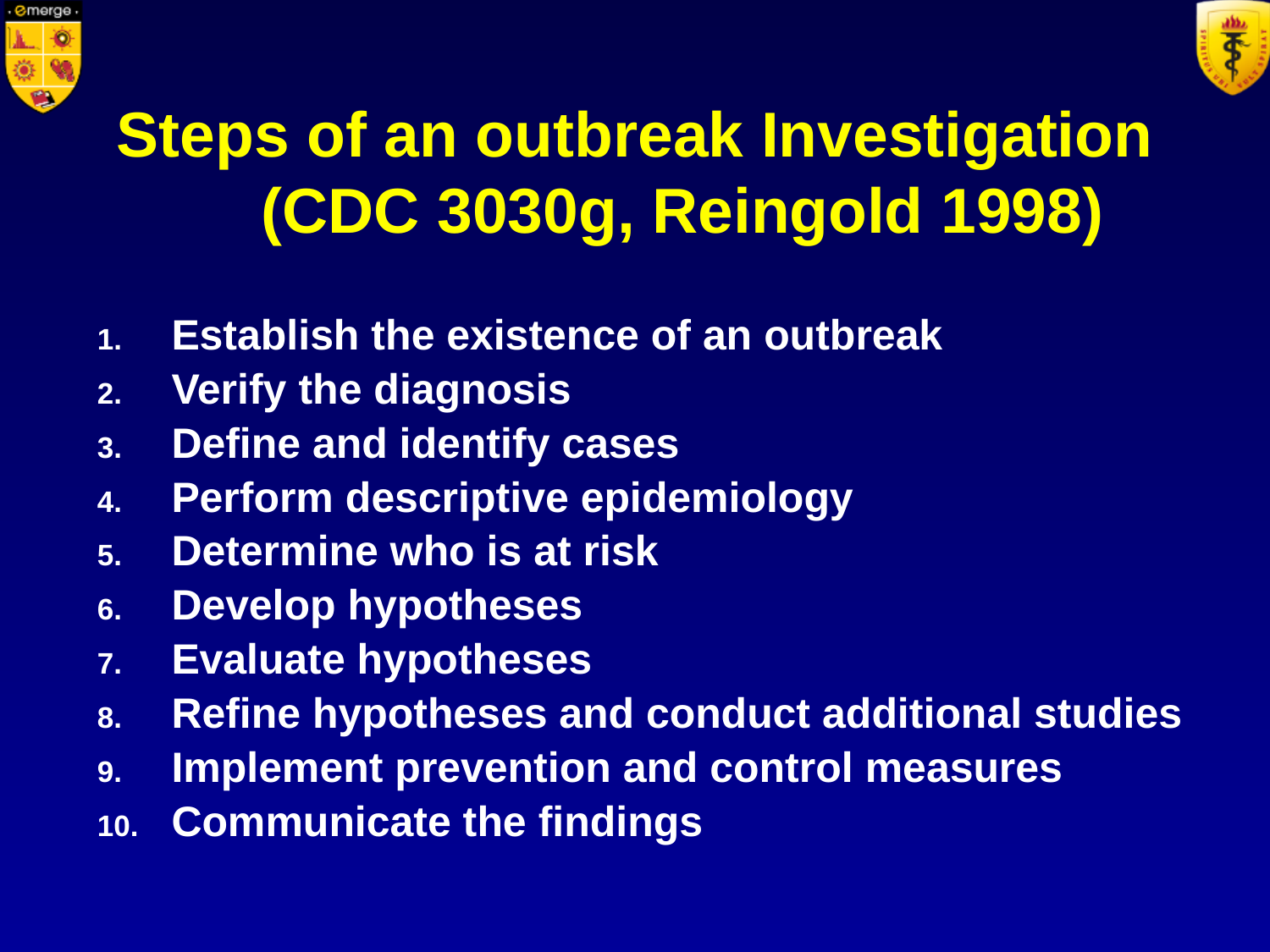

# Steps of an outbreak Investigation (CDC 3030g, Reingold 1998)
Establish the existence of an outbreak
Verify the diagnosis
Define and identify cases
Perform descriptive epidemiology
Determine who is at risk
Develop hypotheses
Evaluate hypotheses
Refine hypotheses and conduct additional studies
Implement prevention and control measures
Communicate the findings